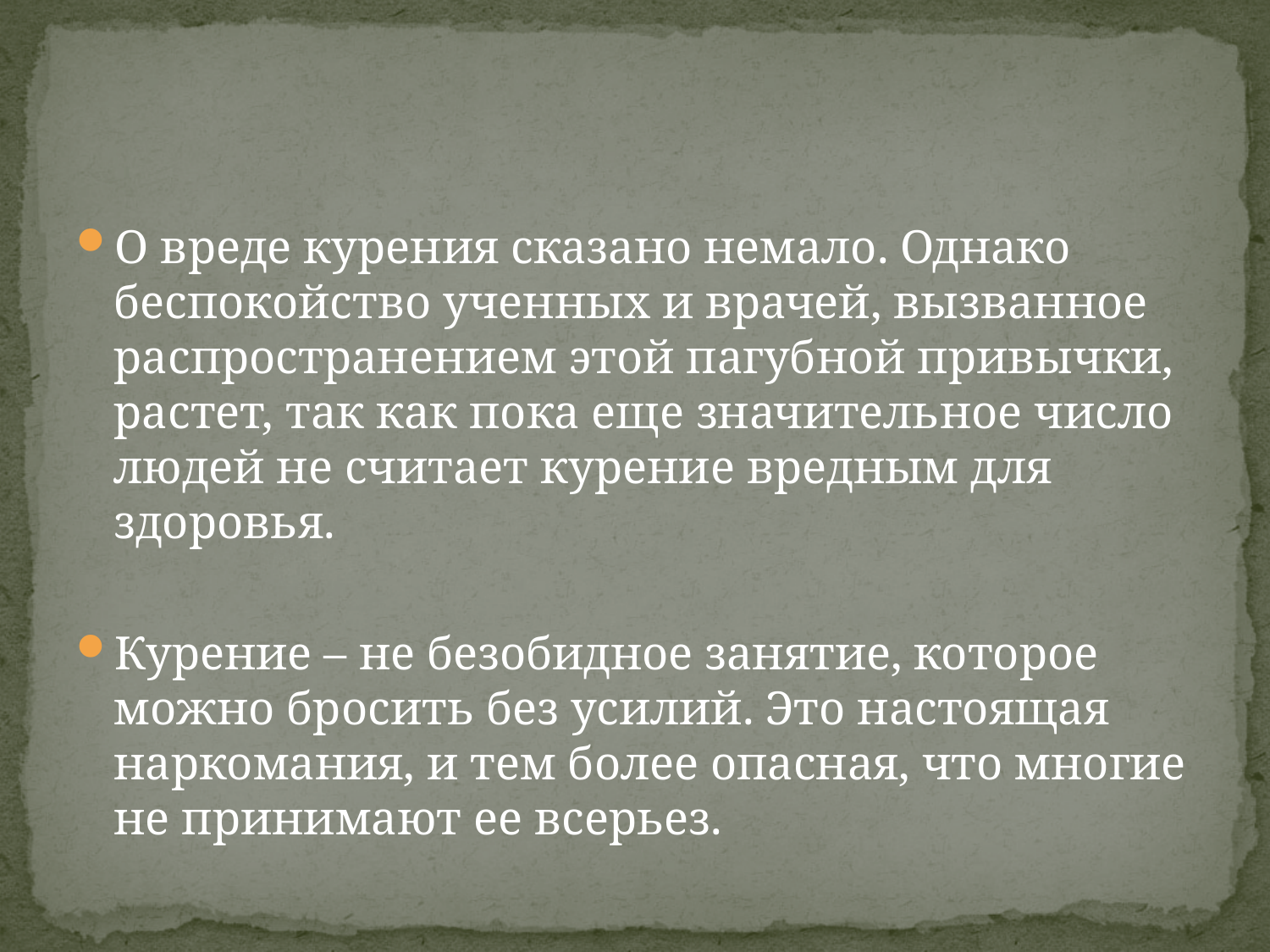

#
О вреде курения сказано немало. Однако беспокойство ученных и врачей, вызванное распространением этой пагубной привычки, растет, так как пока еще значительное число людей не считает курение вредным для здоровья.

Курение – не безобидное занятие, которое можно бросить без усилий. Это настоящая наркомания, и тем более опасная, что многие не принимают ее всерьез.